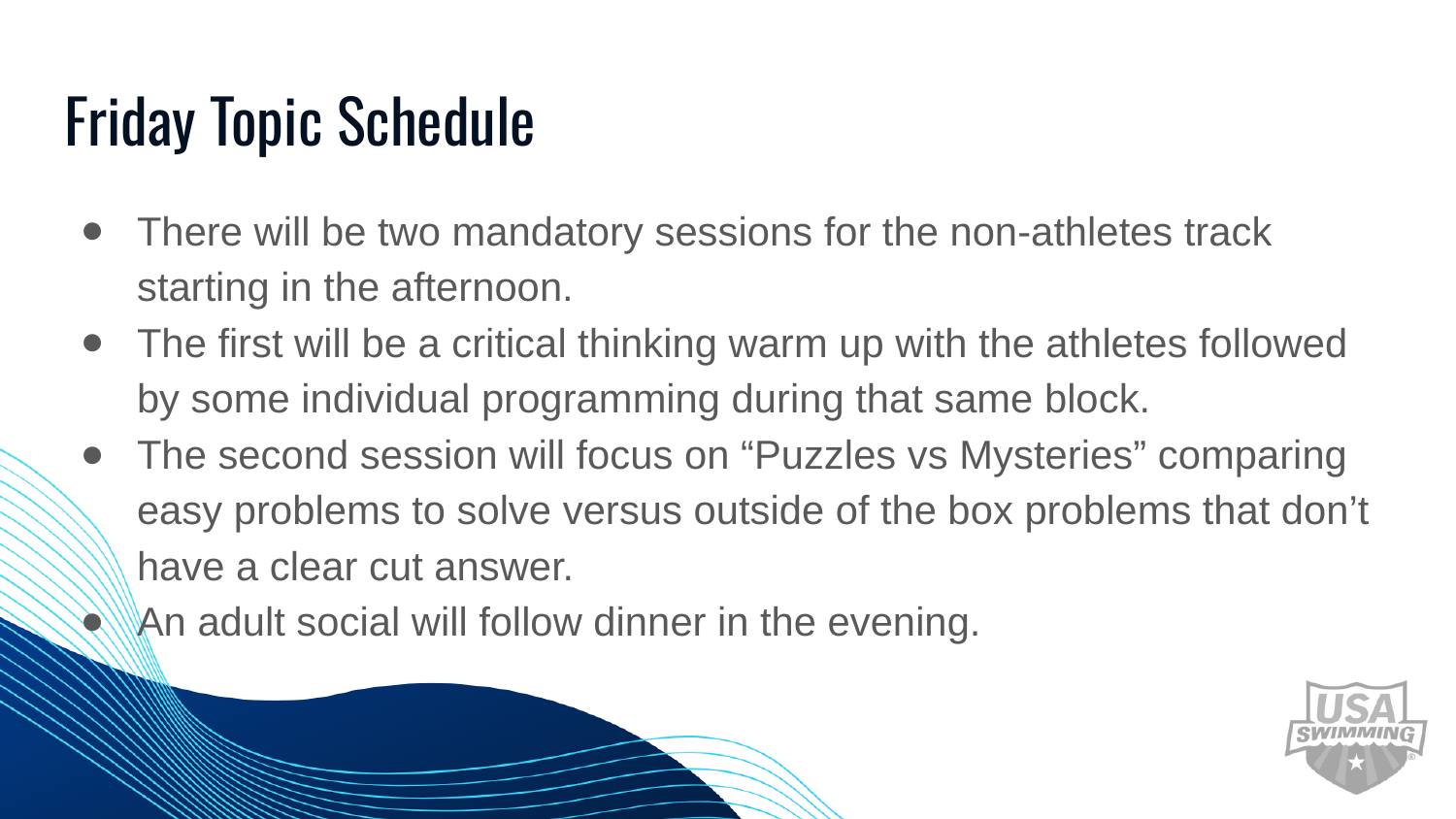

# Friday Topic Schedule
There will be two mandatory sessions for the non-athletes track starting in the afternoon.
The first will be a critical thinking warm up with the athletes followed by some individual programming during that same block.
The second session will focus on “Puzzles vs Mysteries” comparing easy problems to solve versus outside of the box problems that don’t have a clear cut answer.
An adult social will follow dinner in the evening.